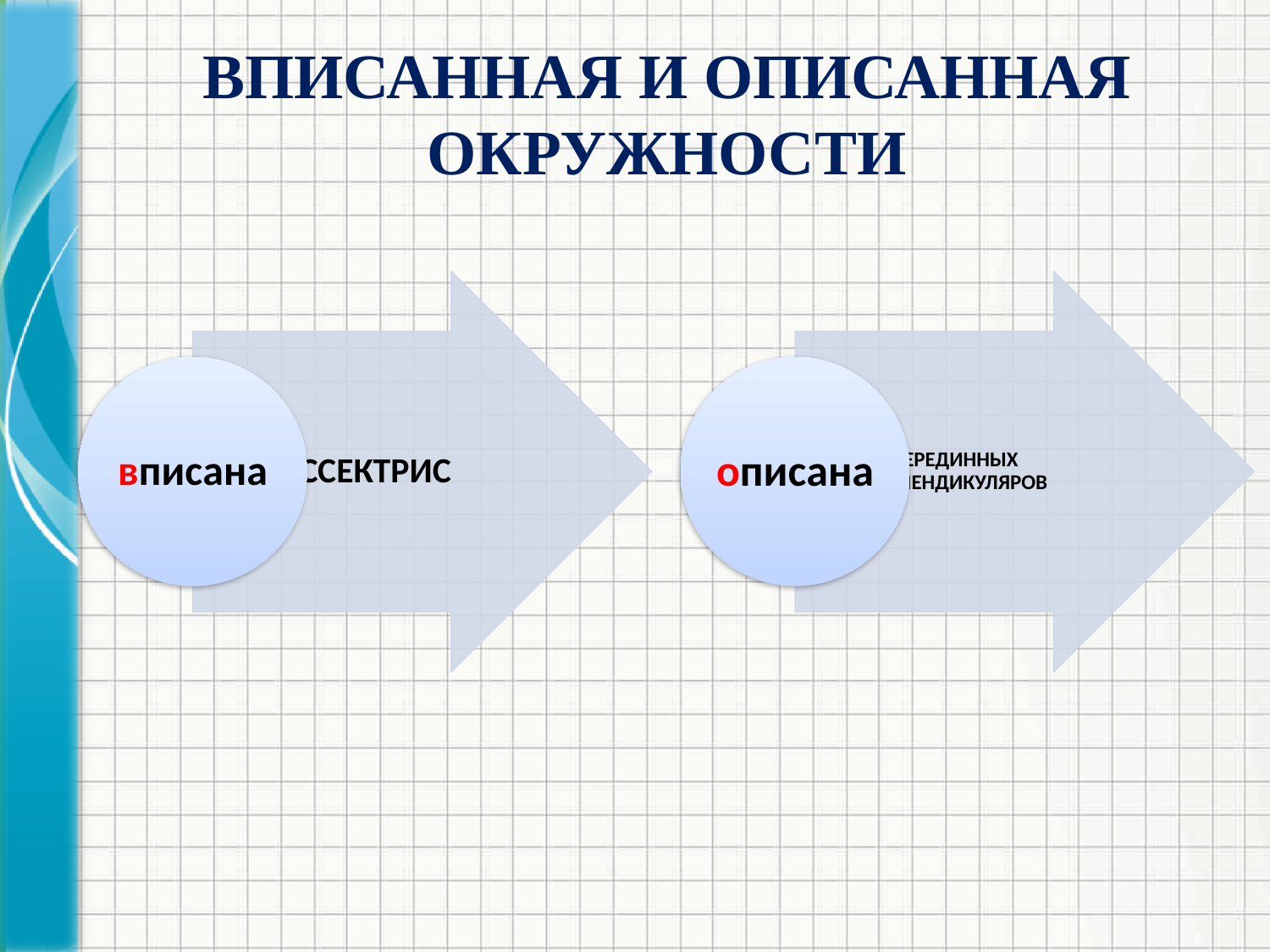

# Вписанная и описанная окружности
БИССЕКТРИС
вписана
СЕРЕДИННЫХ ПЕРПЕНДИКУЛЯРОВ
описана